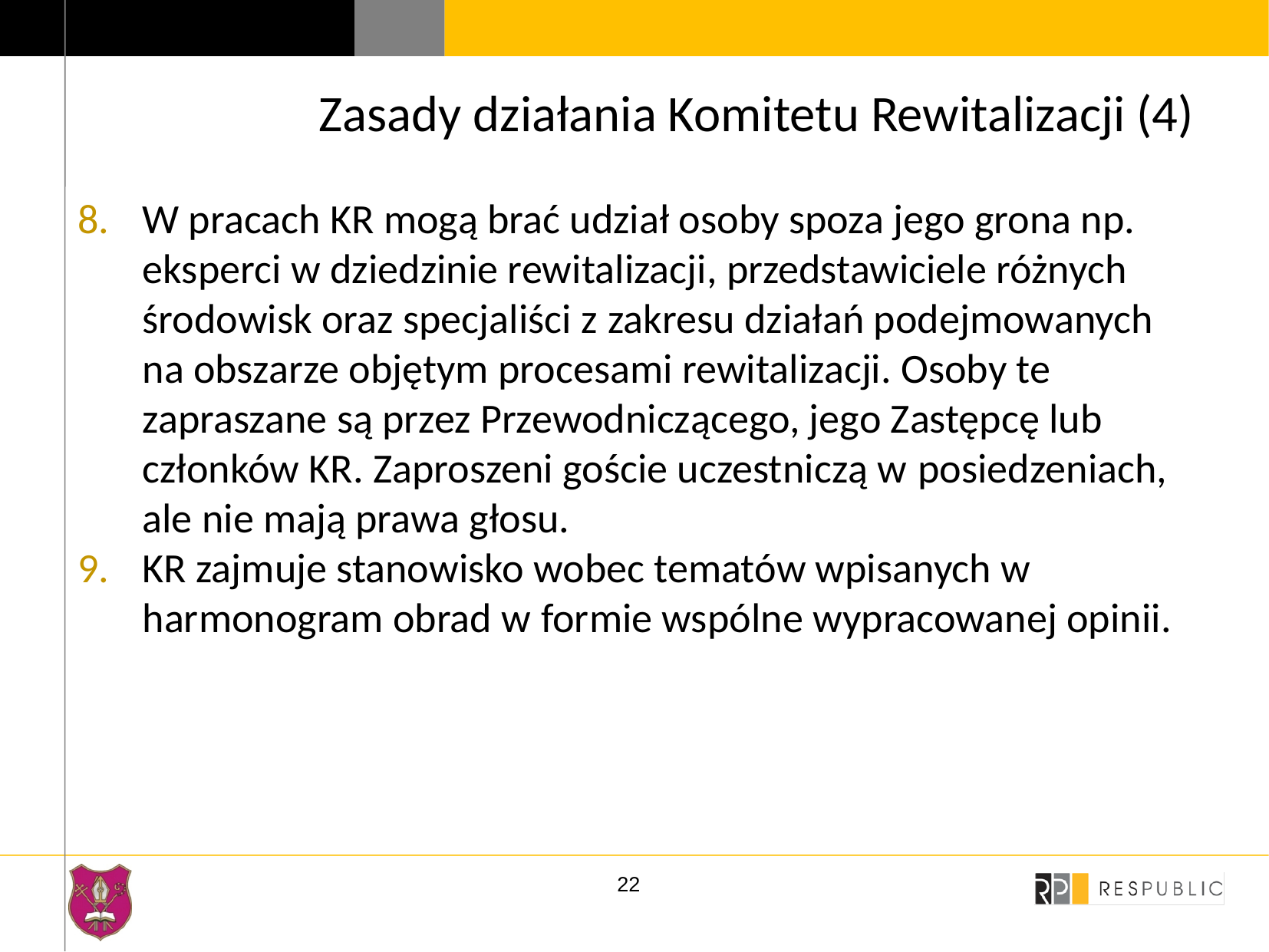

# Zasady działania Komitetu Rewitalizacji (4)
W pracach KR mogą brać udział osoby spoza jego grona np. eksperci w dziedzinie rewitalizacji, przedstawiciele różnych środowisk oraz specjaliści z zakresu działań podejmowanych na obszarze objętym procesami rewitalizacji. Osoby te zapraszane są przez Przewodniczącego, jego Zastępcę lub członków KR. Zaproszeni goście uczestniczą w posiedzeniach, ale nie mają prawa głosu.
KR zajmuje stanowisko wobec tematów wpisanych w harmonogram obrad w formie wspólne wypracowanej opinii.
22